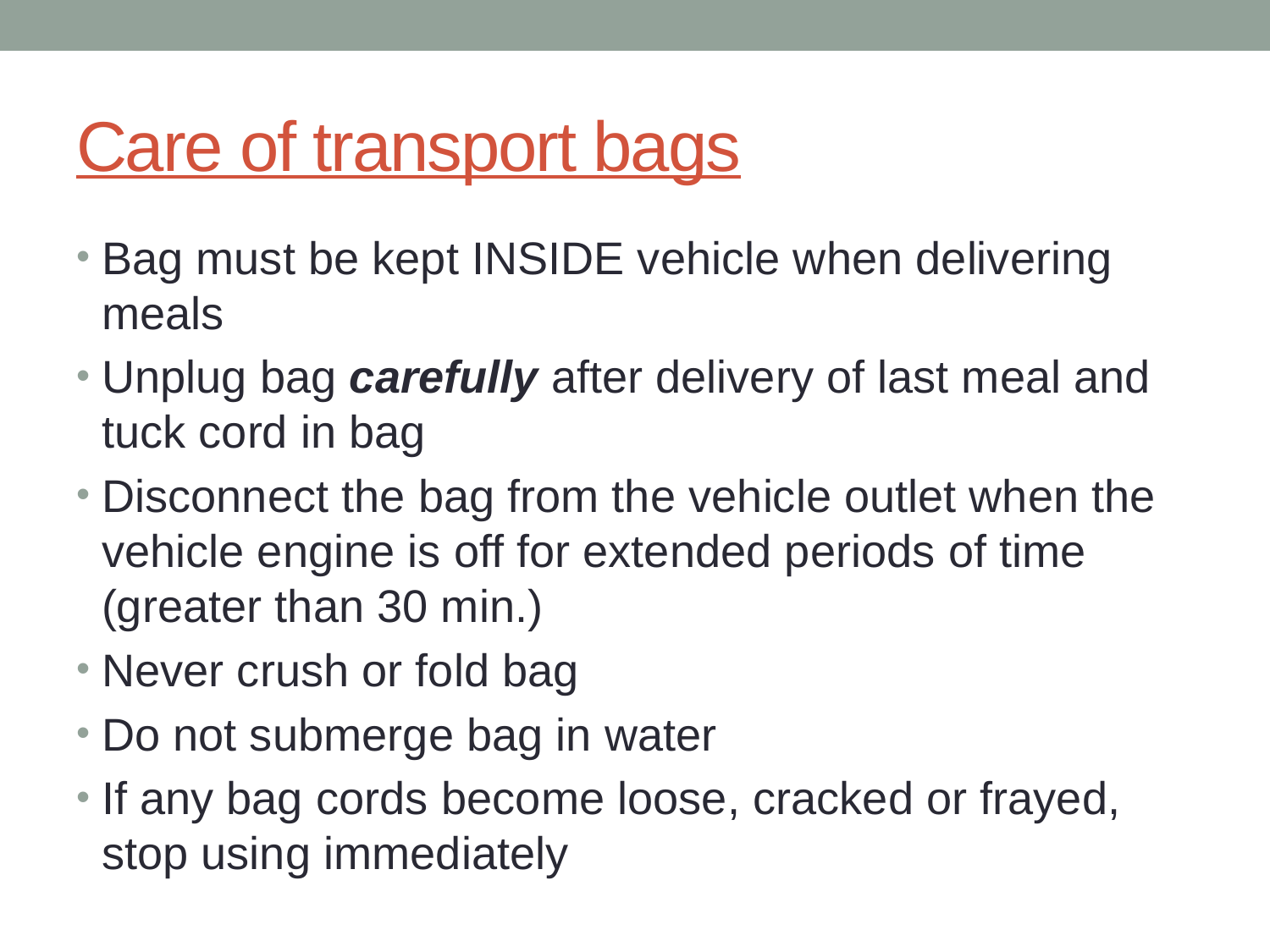

# Care of transport bags
Bag must be kept INSIDE vehicle when delivering meals
Unplug bag carefully after delivery of last meal and tuck cord in bag
Disconnect the bag from the vehicle outlet when the vehicle engine is off for extended periods of time (greater than 30 min.)
Never crush or fold bag
Do not submerge bag in water
If any bag cords become loose, cracked or frayed, stop using immediately